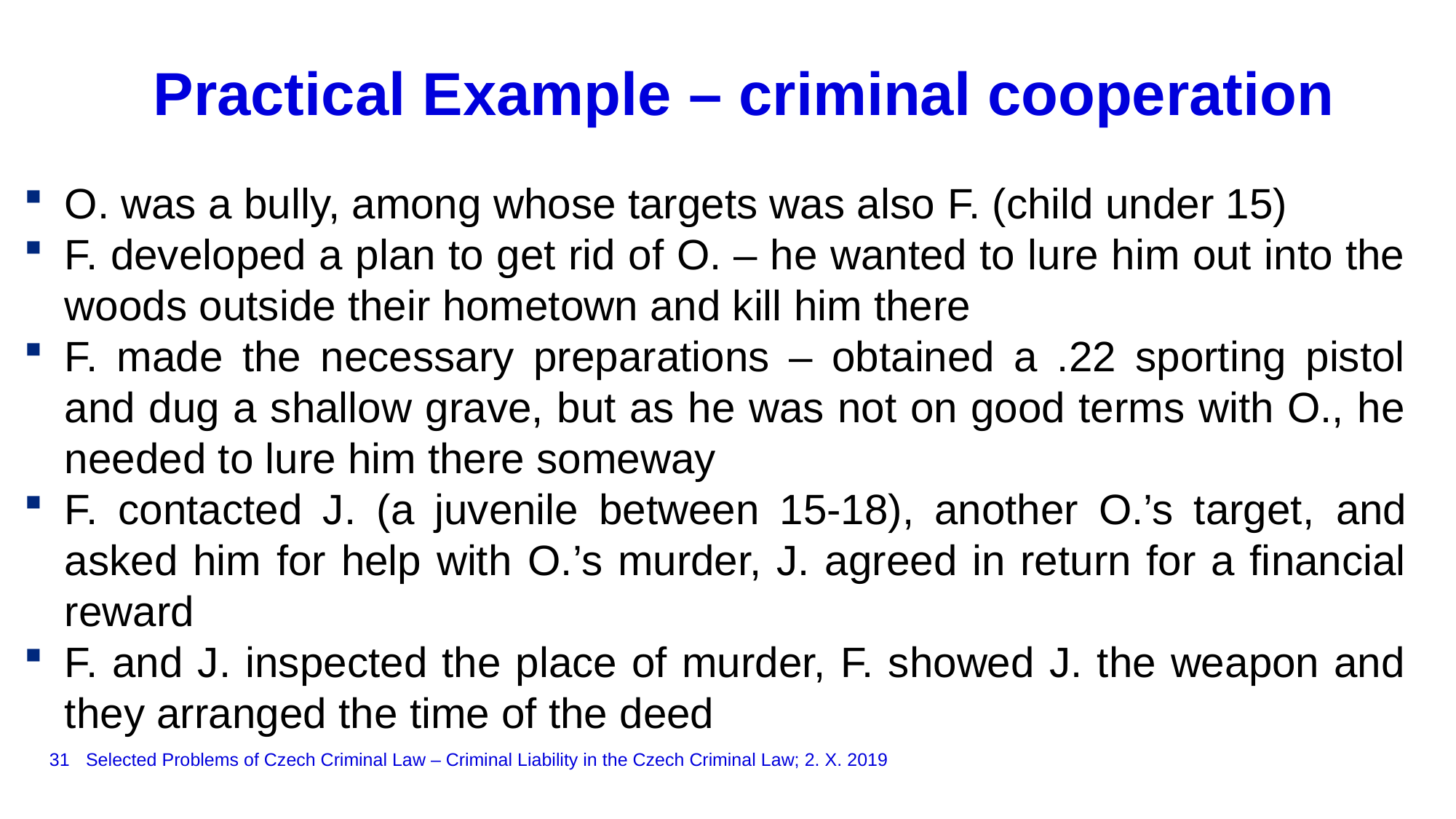

# Practical Example – criminal cooperation
O. was a bully, among whose targets was also F. (child under 15)
F. developed a plan to get rid of O. – he wanted to lure him out into the woods outside their hometown and kill him there
F. made the necessary preparations – obtained a .22 sporting pistol and dug a shallow grave, but as he was not on good terms with O., he needed to lure him there someway
F. contacted J. (a juvenile between 15-18), another O.’s target, and asked him for help with O.’s murder, J. agreed in return for a financial reward
F. and J. inspected the place of murder, F. showed J. the weapon and they arranged the time of the deed
31
Selected Problems of Czech Criminal Law – Criminal Liability in the Czech Criminal Law; 2. X. 2019